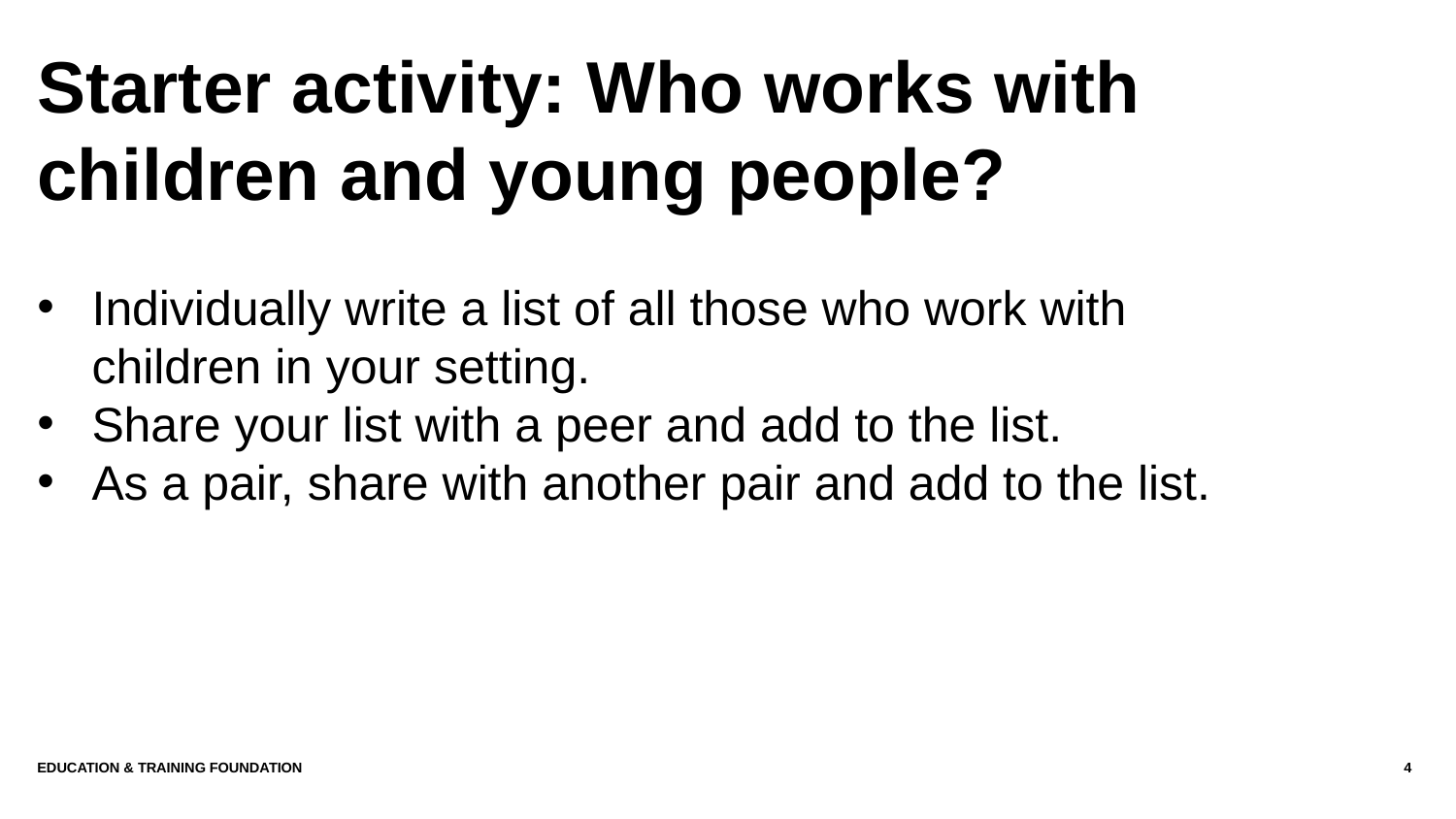

# Starter activity: Who works with children and young people?
Individually write a list of all those who work with children in your setting.
Share your list with a peer and add to the list.
As a pair, share with another pair and add to the list.

Education & Training Foundation
4